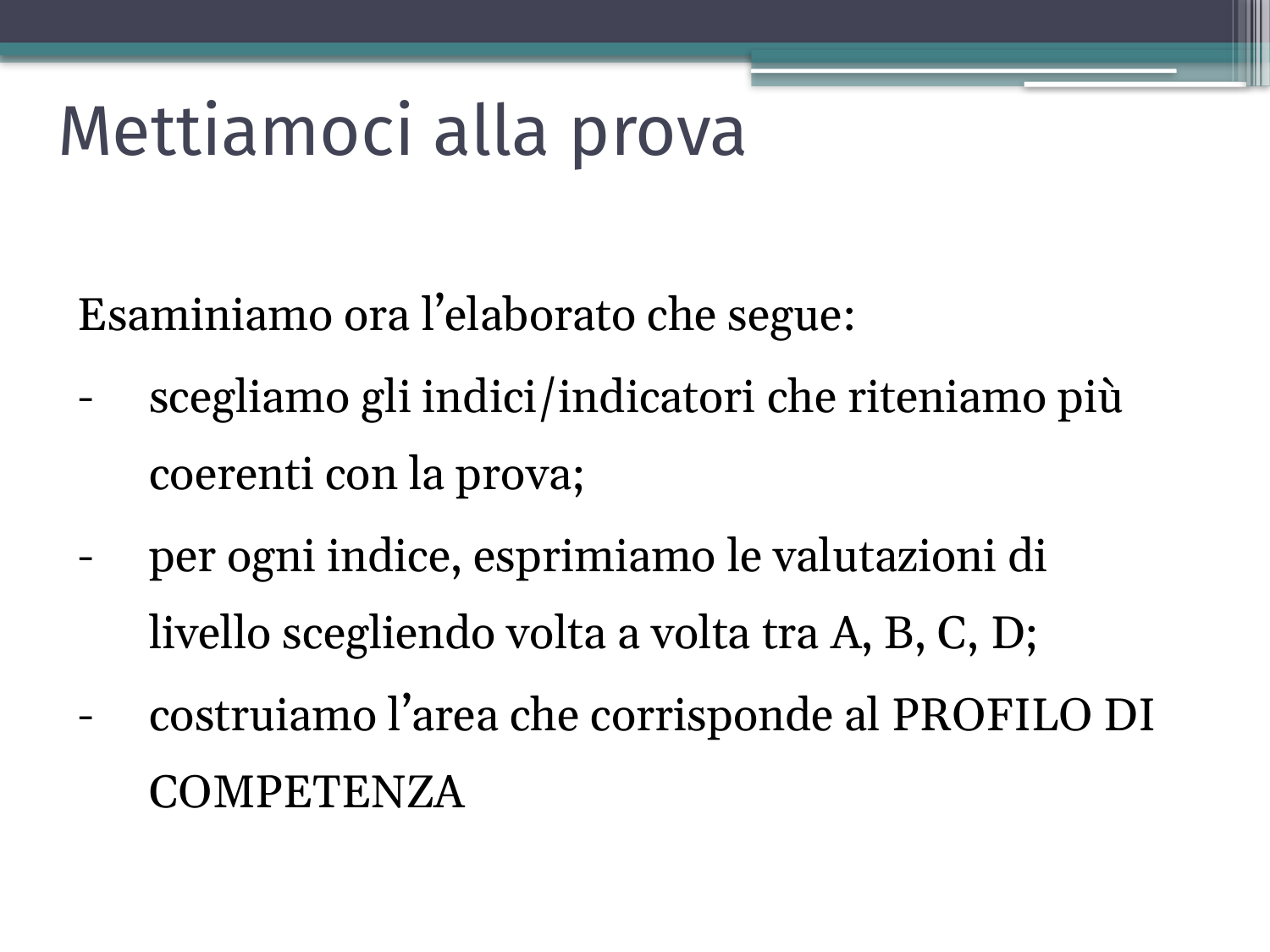

Mettiamoci alla prova
Esaminiamo ora l’elaborato che segue:
- 	scegliamo gli indici/indicatori che riteniamo più coerenti con la prova;
-	per ogni indice, esprimiamo le valutazioni di livello scegliendo volta a volta tra A, B, C, D;
-	costruiamo l’area che corrisponde al PROFILO DI COMPETENZA